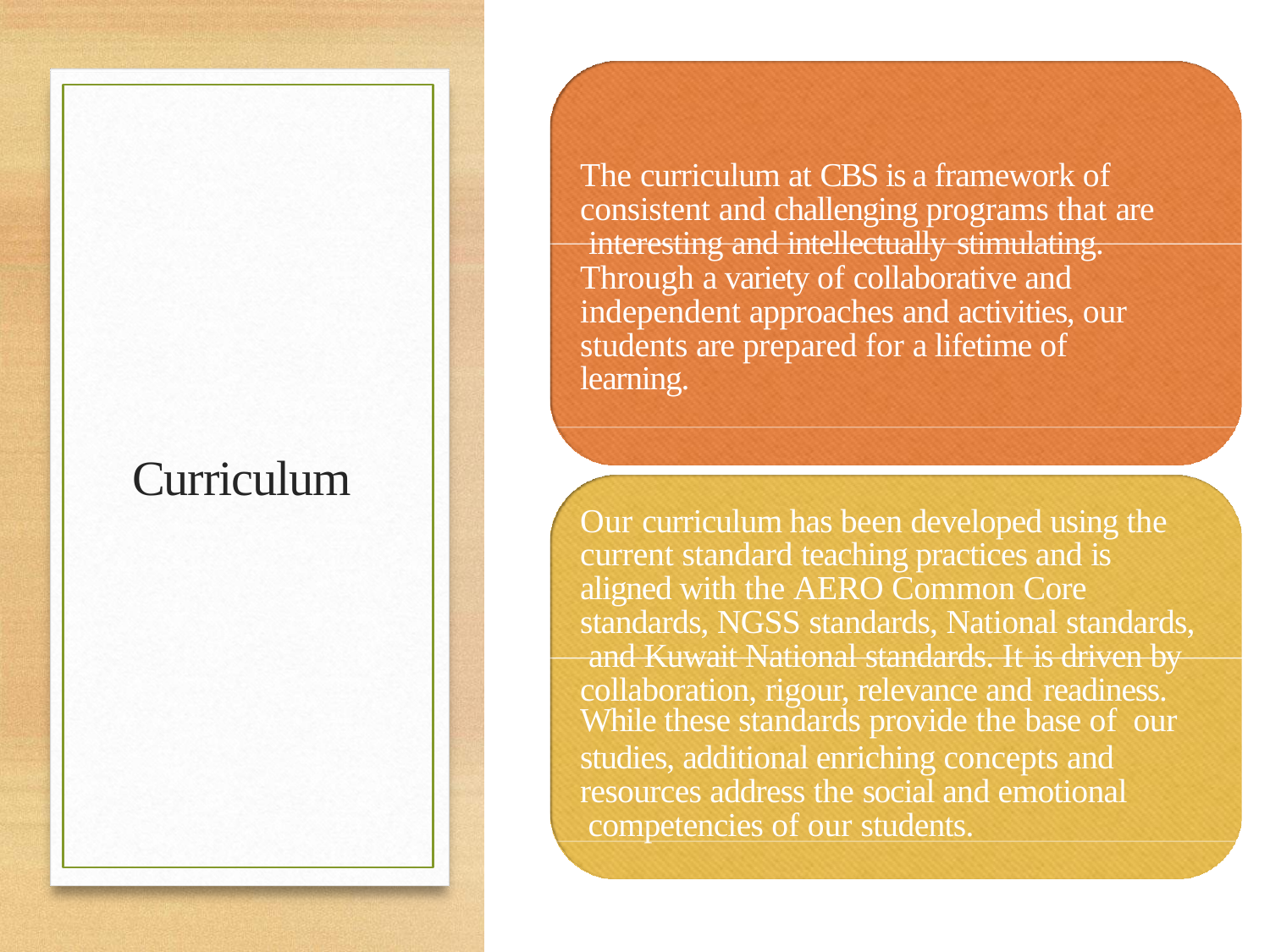

# The curriculum at CBS is a framework of  consistent and challenging programs that are  interesting and intellectually stimulating.
Through a variety of collaborative and  independent approaches and activities, our  students are prepared for a lifetime of learning.
Curriculum

Our curriculum has been developed using the  current standard teaching practices and is  aligned with the AERO Common Core  standards, NGSS standards, National standards,  and Kuwait National standards. It is driven by  collaboration, rigour, relevance and readiness.
While these standards provide the base of our
studies, additional enriching concepts and  resources address the social and emotional  competencies of our students.